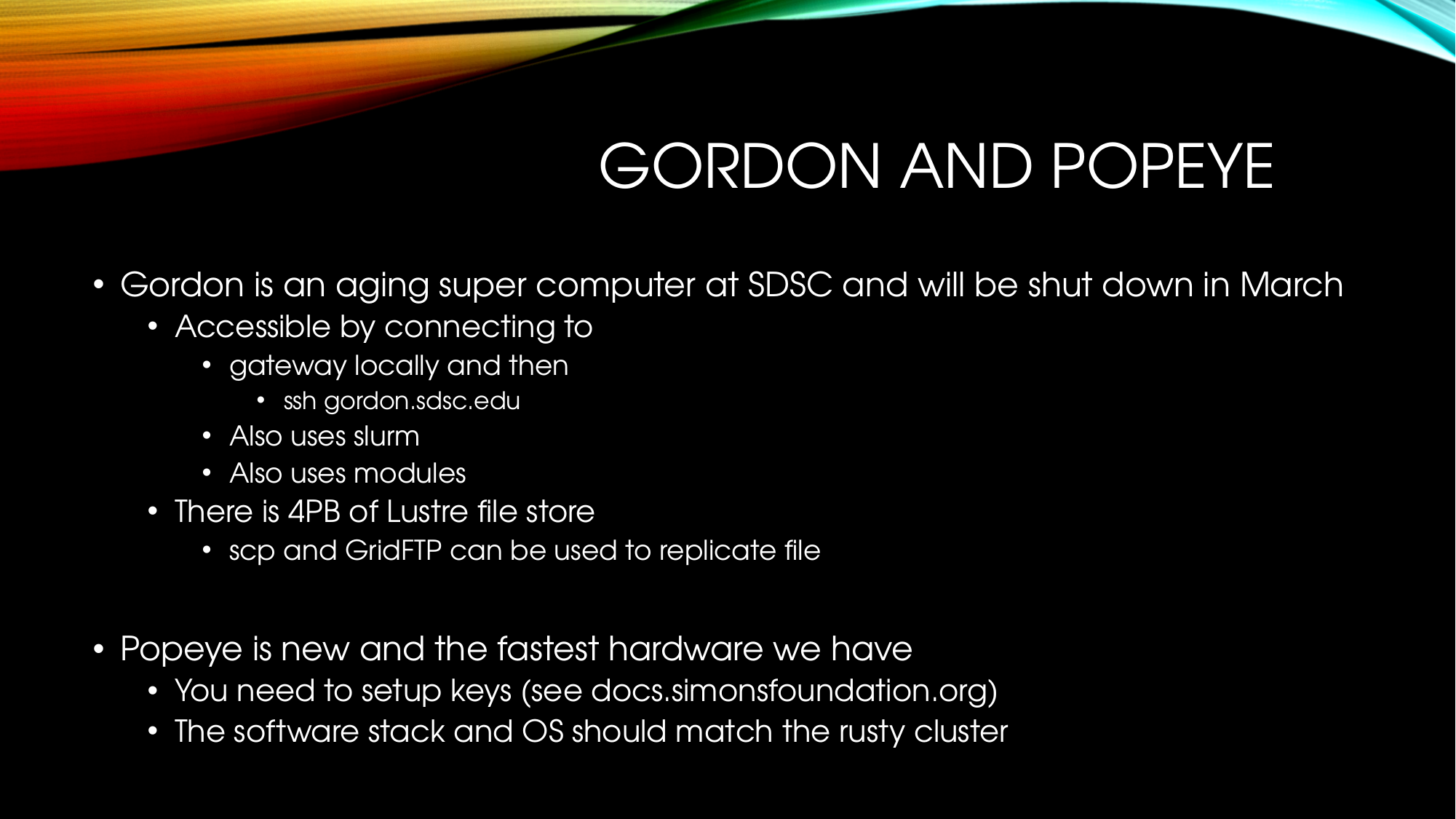

# Gordon and POPEYE
Gordon is an aging super computer at SDSC and will be shut down in March
Accessible by connecting to
gateway locally and then
ssh gordon.sdsc.edu
Also uses slurm
Also uses modules
There is 4PB of Lustre file store
scp and GridFTP can be used to replicate file

Popeye is new and the fastest hardware we have
You need to setup keys (see docs.simonsfoundation.org)
The software stack and OS should match the rusty cluster